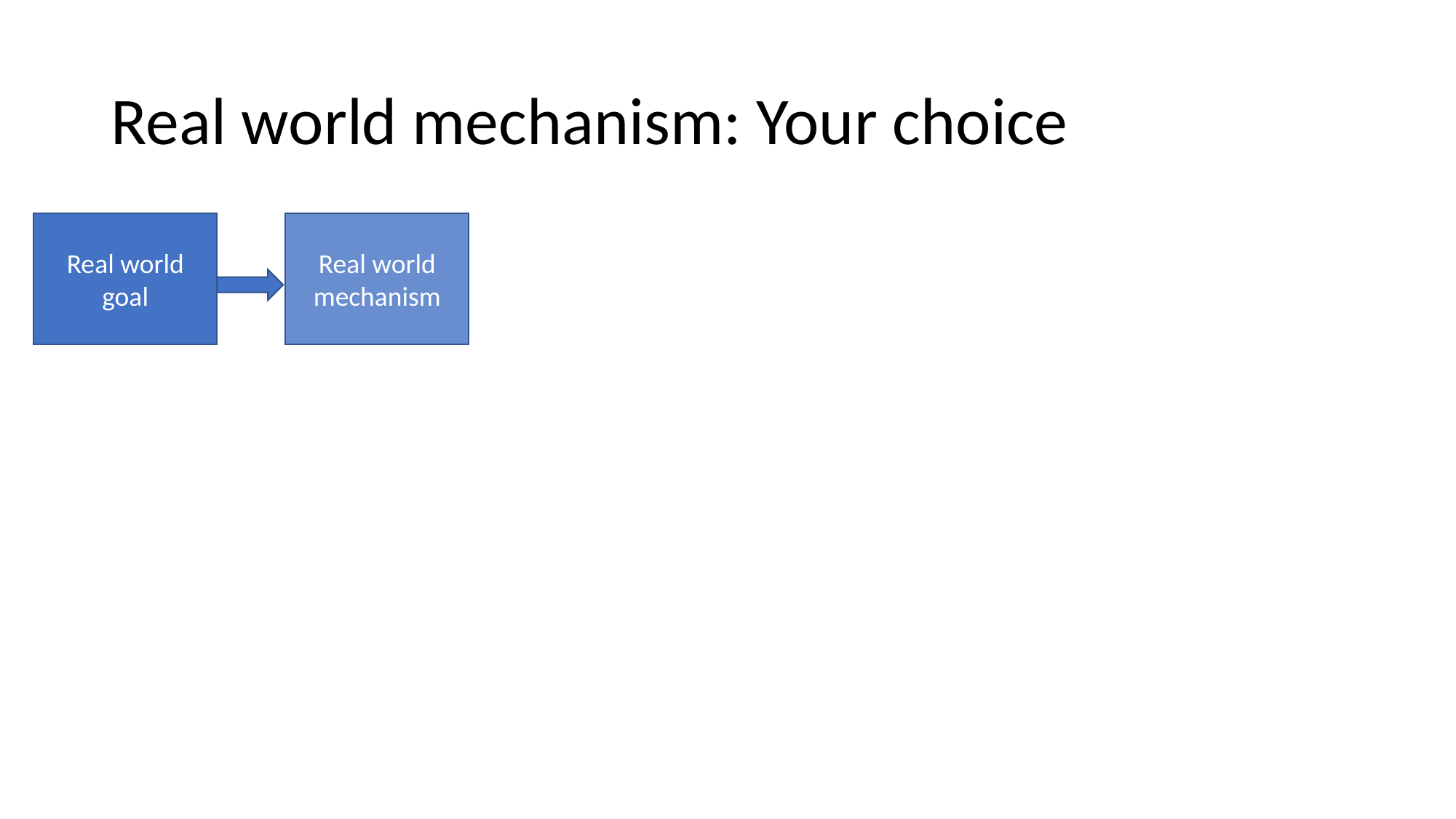

# Real world mechanism: Your choice
Real world goal
Real world mechanism